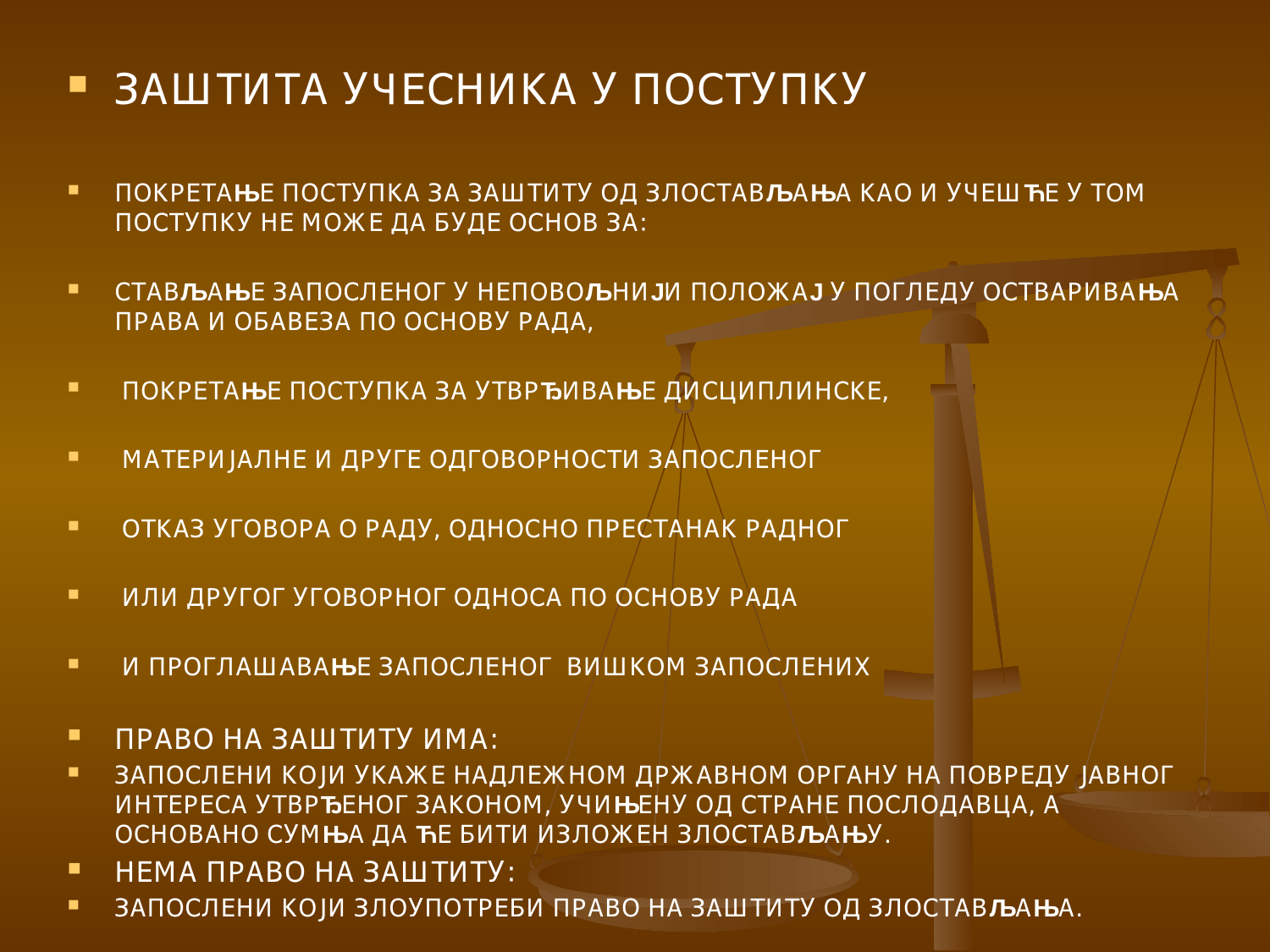

#
ЗАШТИТА УЧЕСНИКА У ПОСТУПКУ

ПОКРЕТАЊЕ ПОСТУПКА ЗА ЗАШТИТУ ОД ЗЛОСТАВЉАЊА КАО И УЧЕШЋЕ У ТОМ ПОСТУПКУ НЕ МОЖЕ ДА БУДЕ ОСНОВ ЗА:

СТАВЉАЊЕ ЗАПОСЛЕНОГ У НЕПОВОЉНИЈИ ПОЛОЖАЈ У ПОГЛЕДУ ОСТВАРИВАЊА ПРАВА И ОБАВЕЗА ПО ОСНОВУ РАДА,

 ПОКРЕТАЊЕ ПОСТУПКА ЗА УТВРЂИВАЊЕ ДИСЦИПЛИНСКЕ,

 МАТЕРИЈАЛНЕ И ДРУГЕ ОДГОВОРНОСТИ ЗАПОСЛЕНОГ

 ОТКАЗ УГОВОРА О РАДУ, ОДНОСНО ПРЕСТАНАК РАДНОГ

 ИЛИ ДРУГОГ УГОВОРНОГ ОДНОСА ПО ОСНОВУ РАДА

 И ПРОГЛАШАВАЊЕ ЗАПОСЛЕНОГ  ВИШКОМ ЗАПОСЛЕНИХ

ПРАВО НА ЗАШТИТУ ИМА:
ЗАПОСЛЕНИ КОЈИ УКАЖЕ НАДЛЕЖНОМ ДРЖАВНОМ ОРГАНУ НА ПОВРЕДУ ЈАВНОГ ИНТЕРЕСА УТВРЂЕНОГ ЗАКОНОМ, УЧИЊЕНУ ОД СТРАНЕ ПОСЛОДАВЦА, А ОСНОВАНО СУМЊА ДА ЋЕ БИТИ ИЗЛОЖЕН ЗЛОСТАВЉАЊУ.
НЕМА ПРАВО НА ЗАШТИТУ:
ЗАПОСЛЕНИ КОЈИ ЗЛОУПОТРЕБИ ПРАВО НА ЗАШТИТУ ОД ЗЛОСТАВЉАЊА.